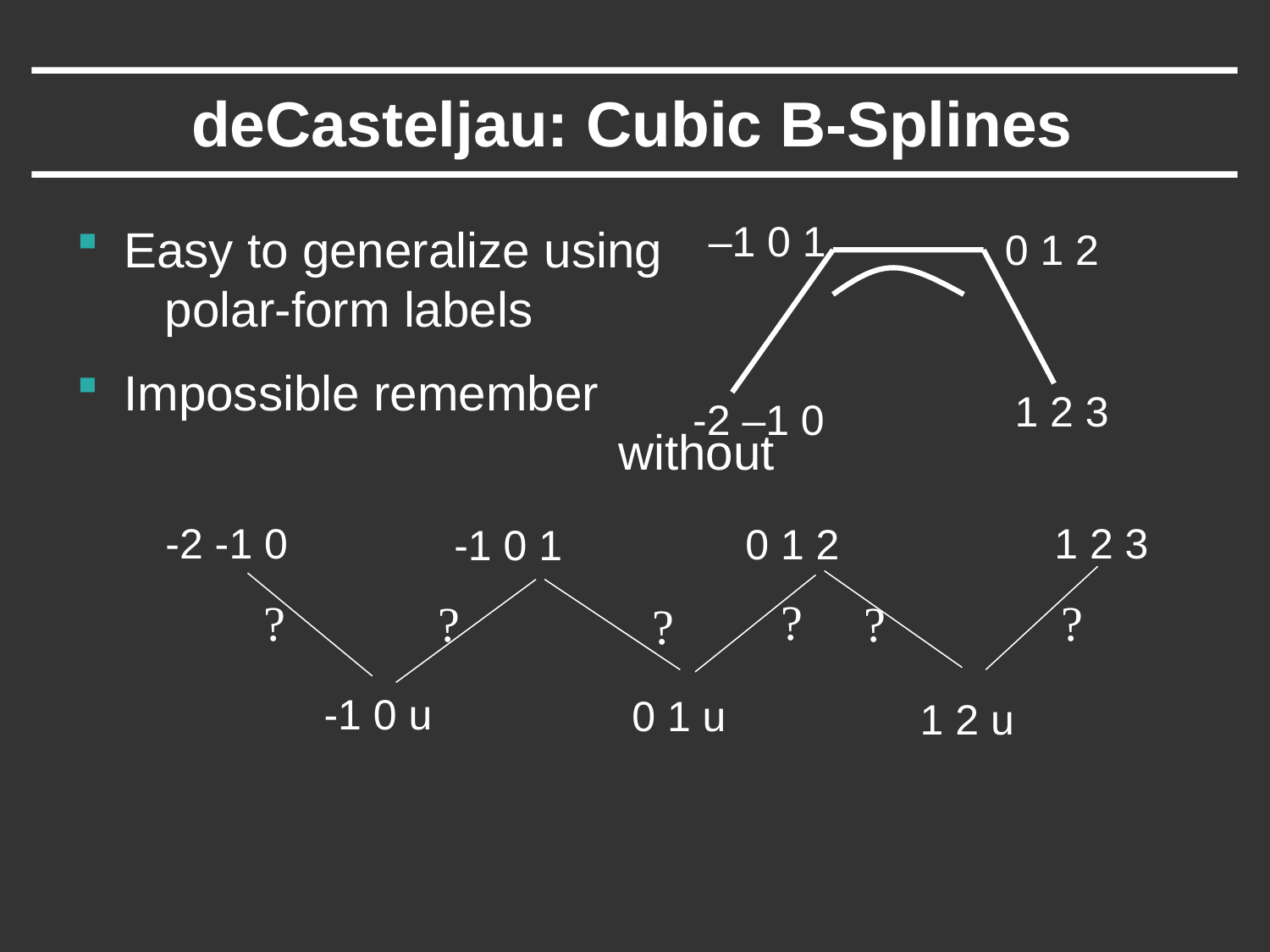

# deCasteljau: Cubic B-Splines
–1 0 1
Easy to generalize using                                             polar-form labels
Impossible remember                                                                                  without
0 1 2

1 2 3
-2 –1 0
1 2 3
-2 -1 0
 0 1 2
-1 0 1

?
?
?
?
?
?
-1 0 u
0 1 u
1 2 u